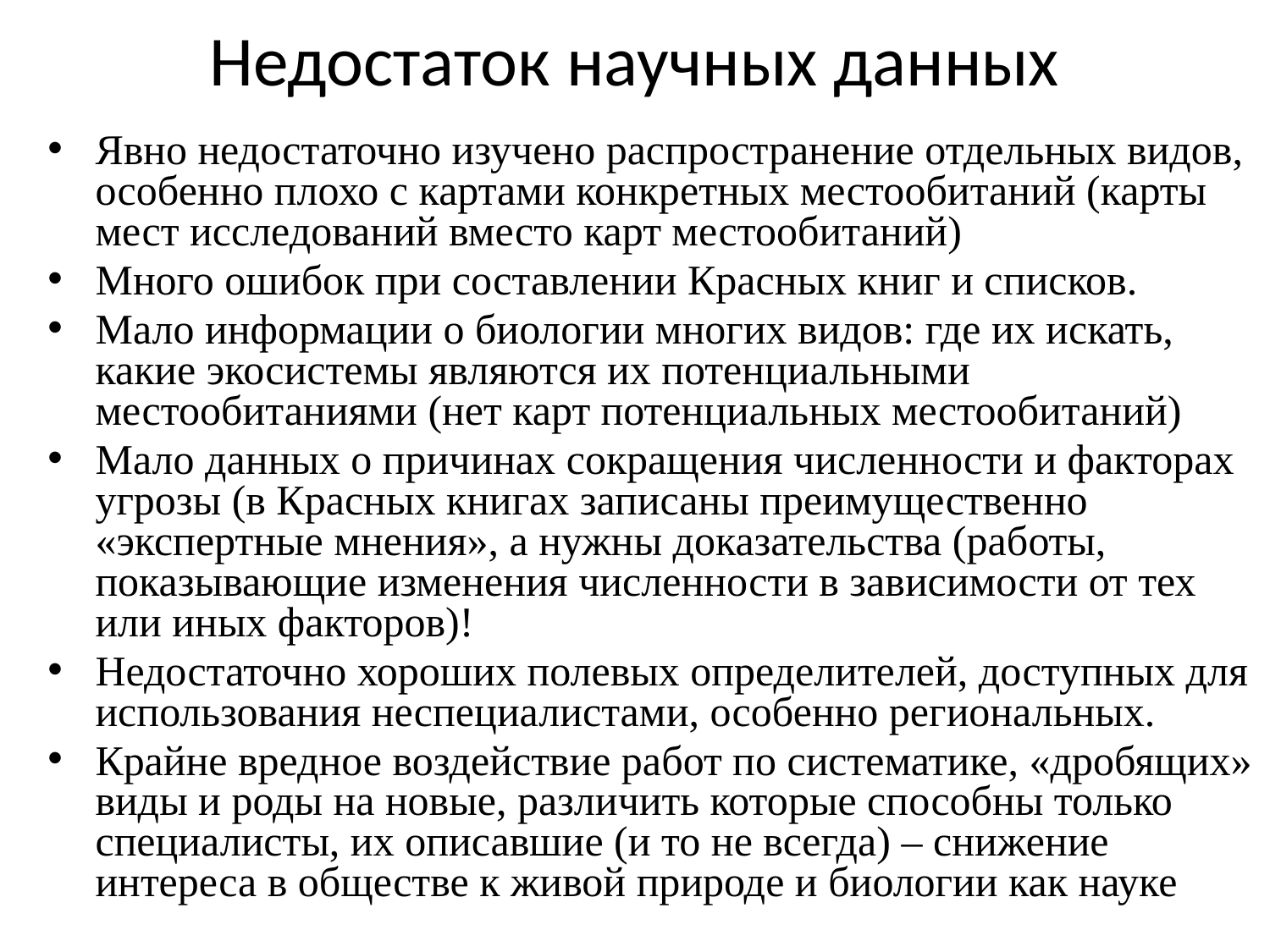

# Недостаток научных данных
Явно недостаточно изучено распространение отдельных видов, особенно плохо с картами конкретных местообитаний (карты мест исследований вместо карт местообитаний)
Много ошибок при составлении Красных книг и списков.
Мало информации о биологии многих видов: где их искать, какие экосистемы являются их потенциальными местообитаниями (нет карт потенциальных местообитаний)
Мало данных о причинах сокращения численности и факторах угрозы (в Красных книгах записаны преимущественно «экспертные мнения», а нужны доказательства (работы, показывающие изменения численности в зависимости от тех или иных факторов)!
Недостаточно хороших полевых определителей, доступных для использования неспециалистами, особенно региональных.
Крайне вредное воздействие работ по систематике, «дробящих» виды и роды на новые, различить которые способны только специалисты, их описавшие (и то не всегда) – снижение интереса в обществе к живой природе и биологии как науке